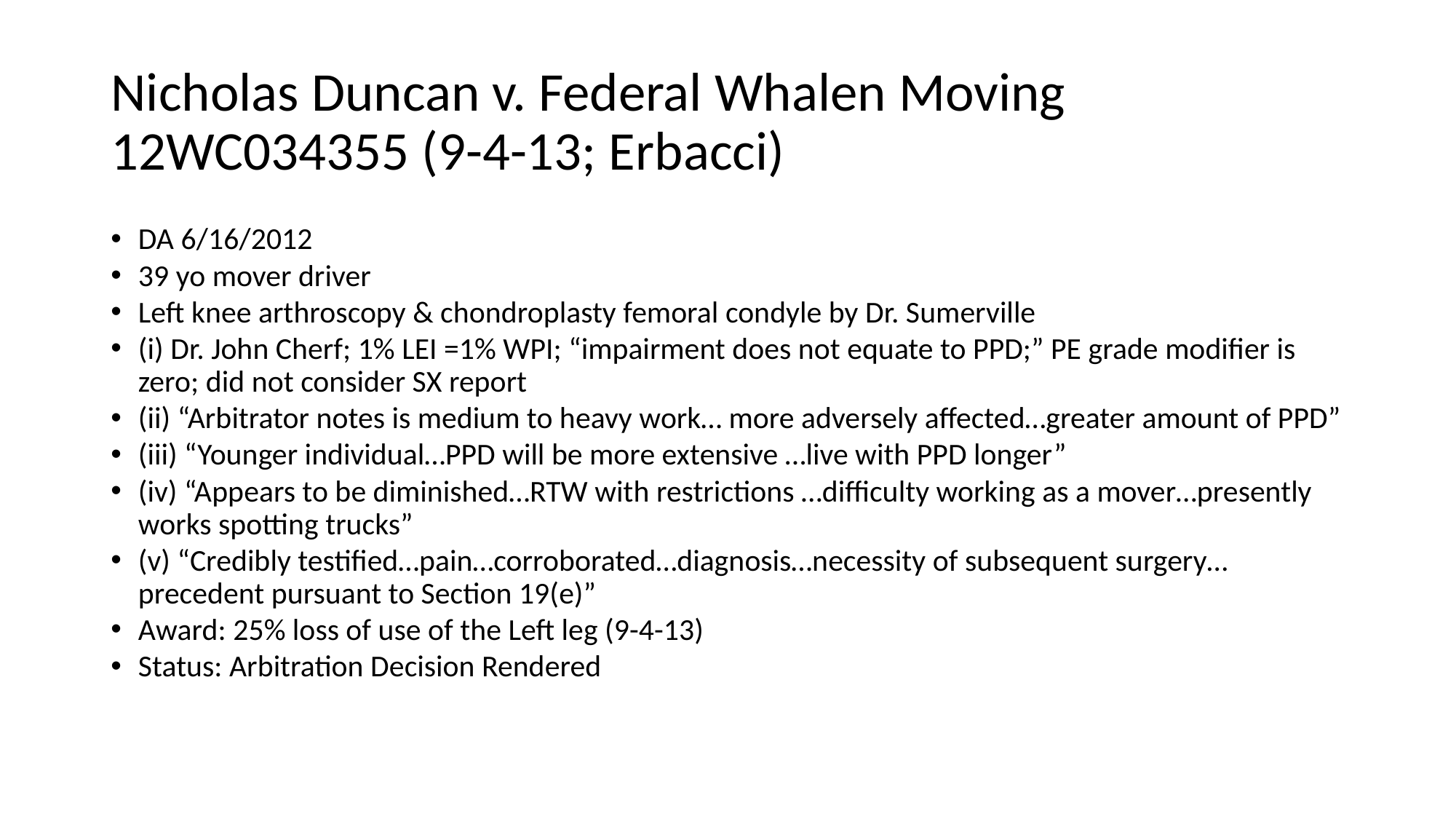

# Nicholas Duncan v. Federal Whalen Moving 12WC034355 (9-4-13; Erbacci)
DA 6/16/2012
39 yo mover driver
Left knee arthroscopy & chondroplasty femoral condyle by Dr. Sumerville
(i) Dr. John Cherf; 1% LEI =1% WPI; “impairment does not equate to PPD;” PE grade modifier is zero; did not consider SX report
(ii) “Arbitrator notes is medium to heavy work… more adversely affected…greater amount of PPD”
(iii) “Younger individual…PPD will be more extensive …live with PPD longer”
(iv) “Appears to be diminished…RTW with restrictions …difficulty working as a mover…presently works spotting trucks”
(v) “Credibly testified…pain…corroborated…diagnosis…necessity of subsequent surgery…precedent pursuant to Section 19(e)”
Award: 25% loss of use of the Left leg (9-4-13)
Status: Arbitration Decision Rendered